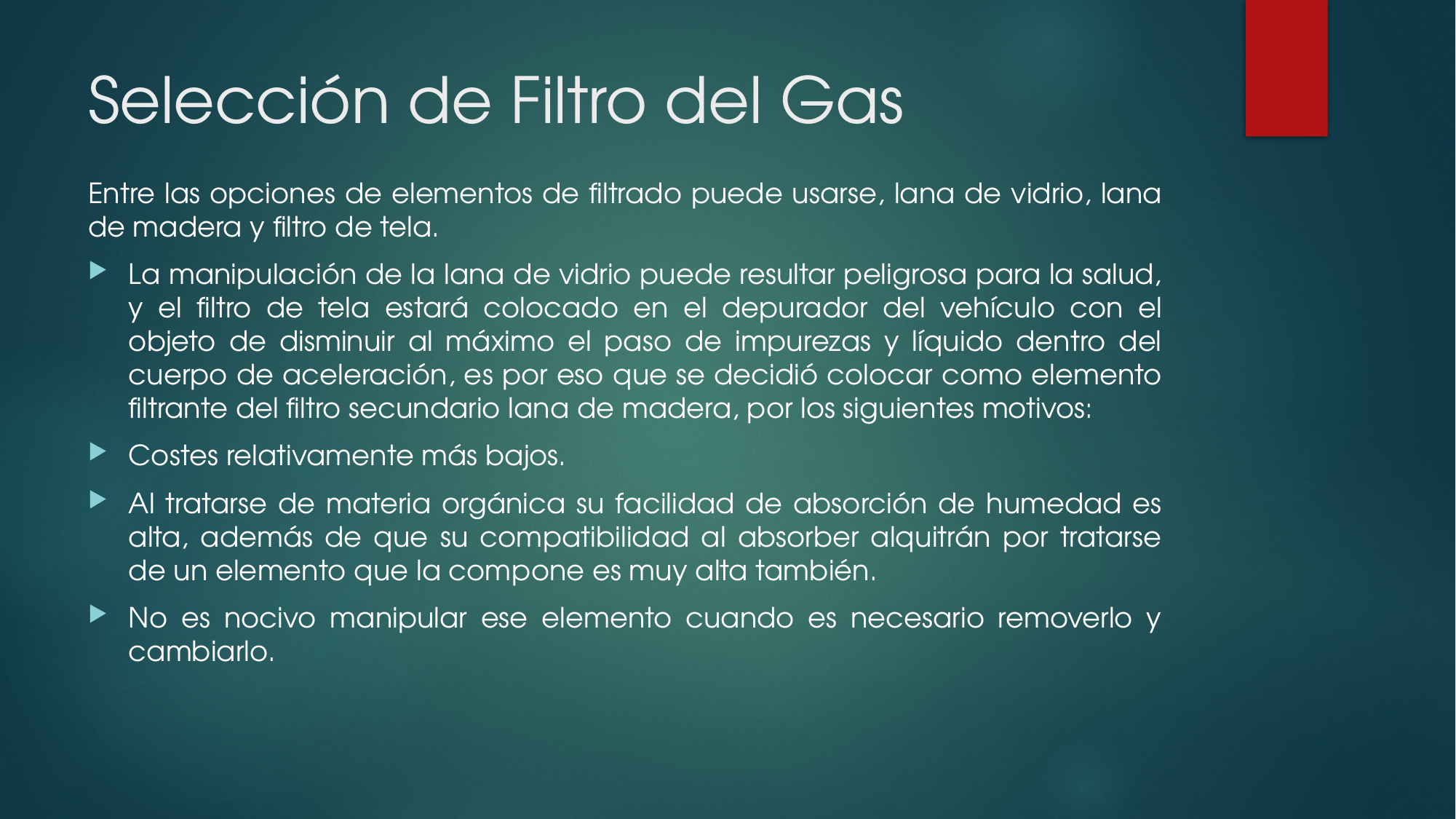

# Selección de Filtro del Gas
Entre las opciones de elementos de filtrado puede usarse, lana de vidrio, lana de madera y filtro de tela.
La manipulación de la lana de vidrio puede resultar peligrosa para la salud, y el filtro de tela estará colocado en el depurador del vehículo con el objeto de disminuir al máximo el paso de impurezas y líquido dentro del cuerpo de aceleración, es por eso que se decidió colocar como elemento filtrante del filtro secundario lana de madera, por los siguientes motivos:
Costes relativamente más bajos.
Al tratarse de materia orgánica su facilidad de absorción de humedad es alta, además de que su compatibilidad al absorber alquitrán por tratarse de un elemento que la compone es muy alta también.
No es nocivo manipular ese elemento cuando es necesario removerlo y cambiarlo.